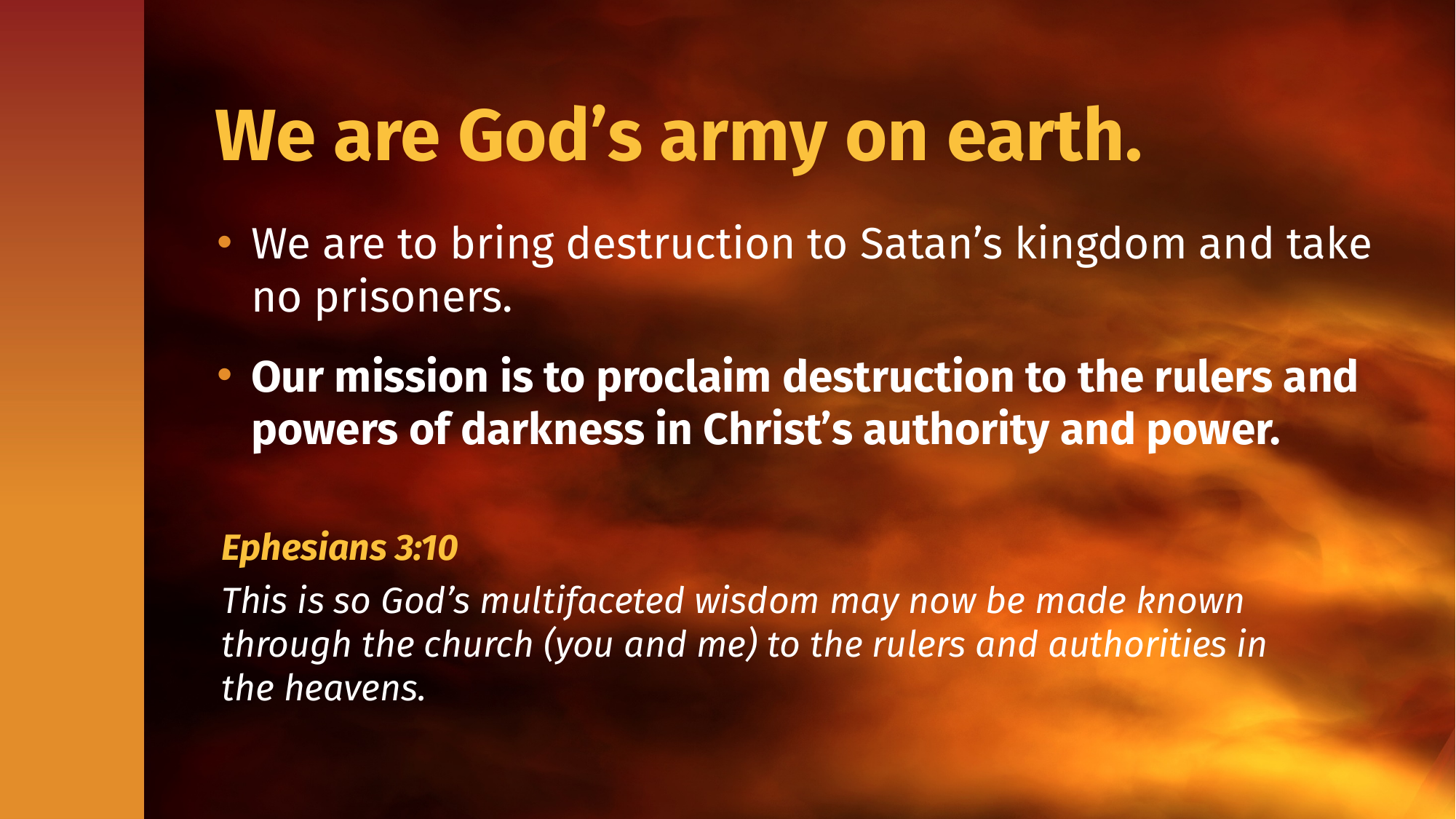

# We are God’s army on earth.
We are to bring destruction to Satan’s kingdom and take no prisoners.
Our mission is to proclaim destruction to the rulers and powers of darkness in Christ’s authority and power.
Ephesians 3:10
This is so God’s multifaceted wisdom may now be made known through the church (you and me) to the rulers and authorities in the heavens.